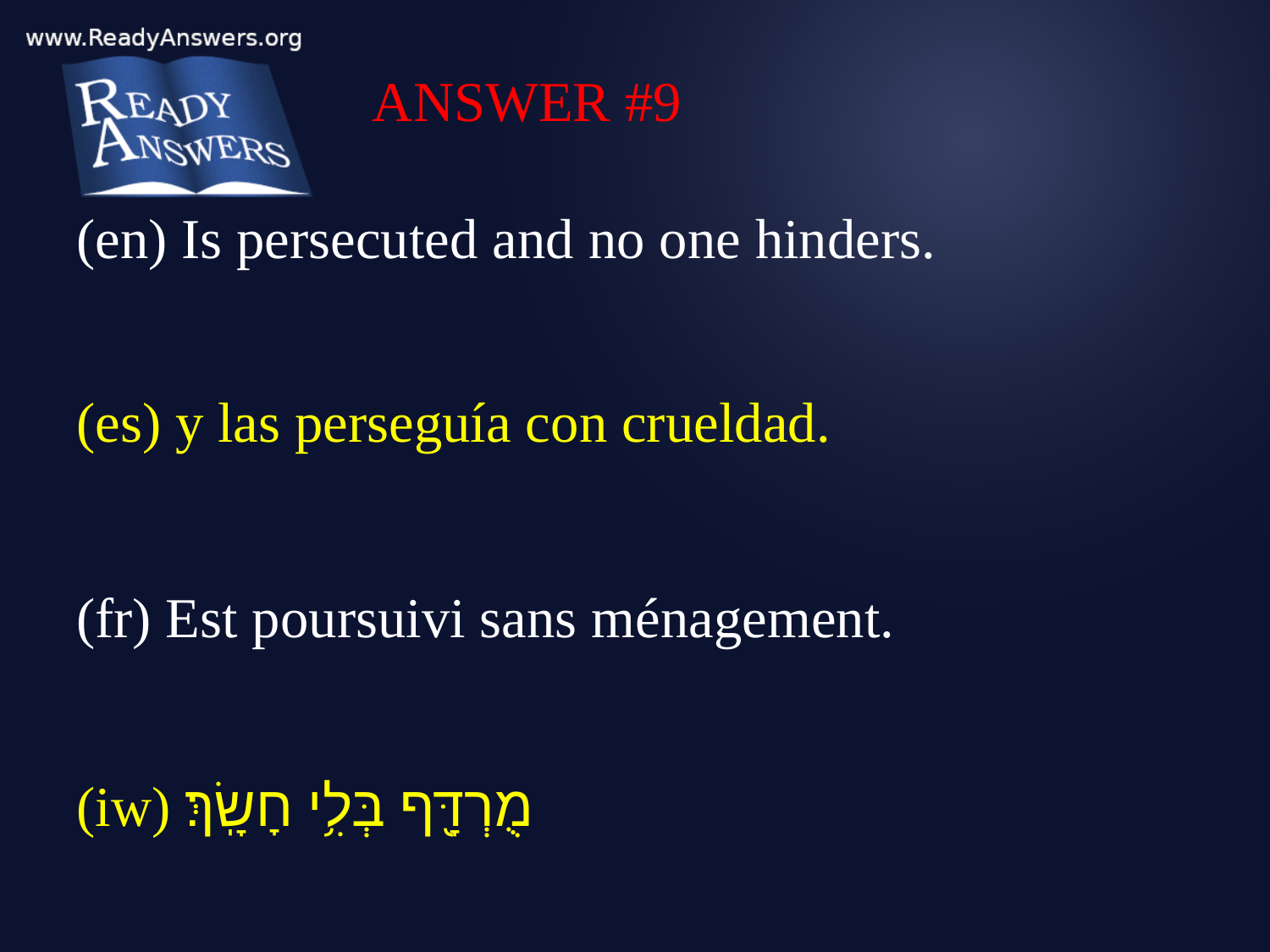

ANSWER #9
(en) Is persecuted and no one hinders.
(es) y las perseguía con crueldad.
(fr) Est poursuivi sans ménagement.
(iw) מֻרְדָּ֖ף בְּלִ֥י חָשָֽׂךְ׃